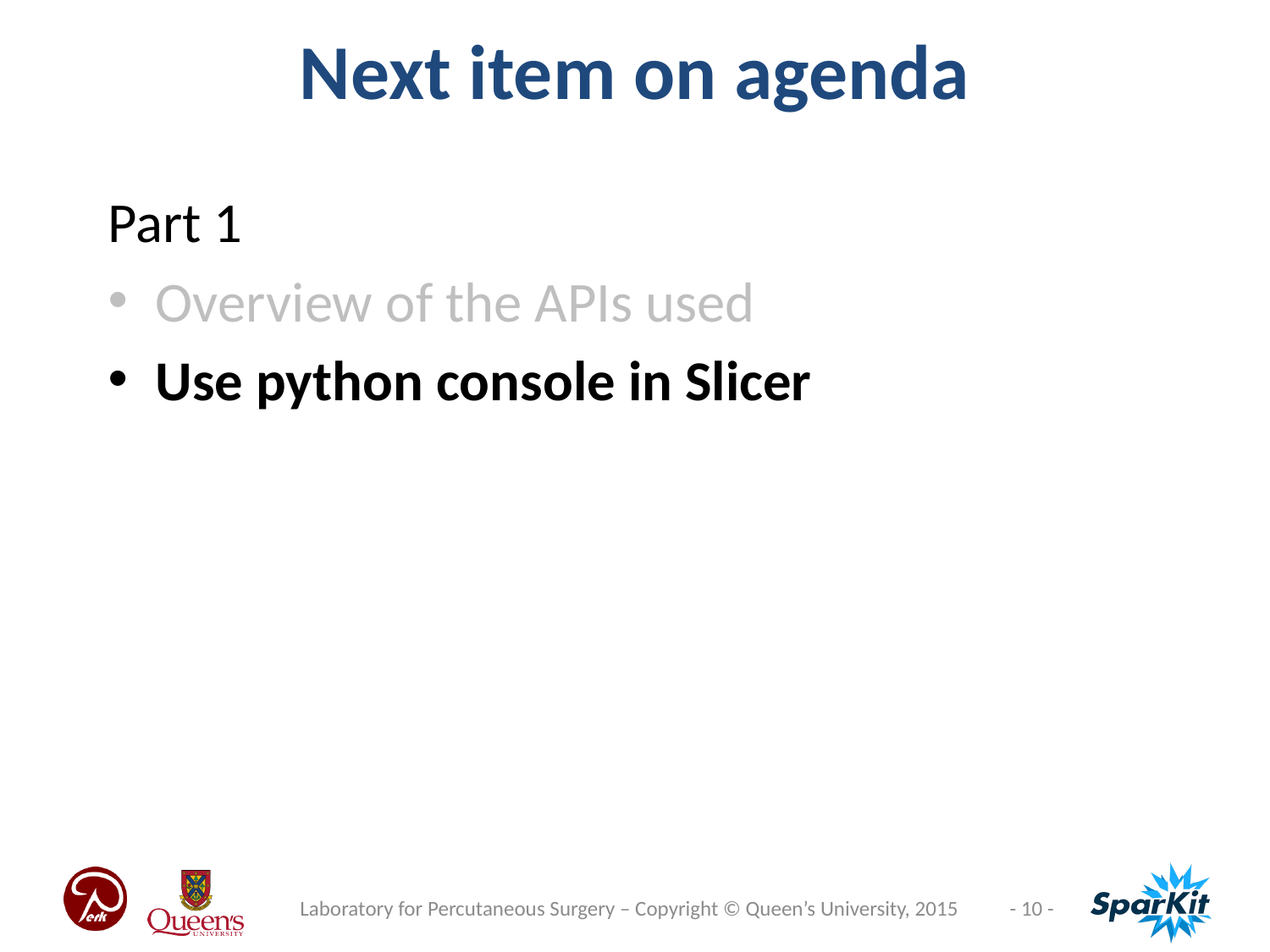

Next item on agenda
Part 1
Overview of the APIs used
Use python console in Slicer

Laboratory for Percutaneous Surgery – Copyright © Queen’s University, 2015
- 10 -